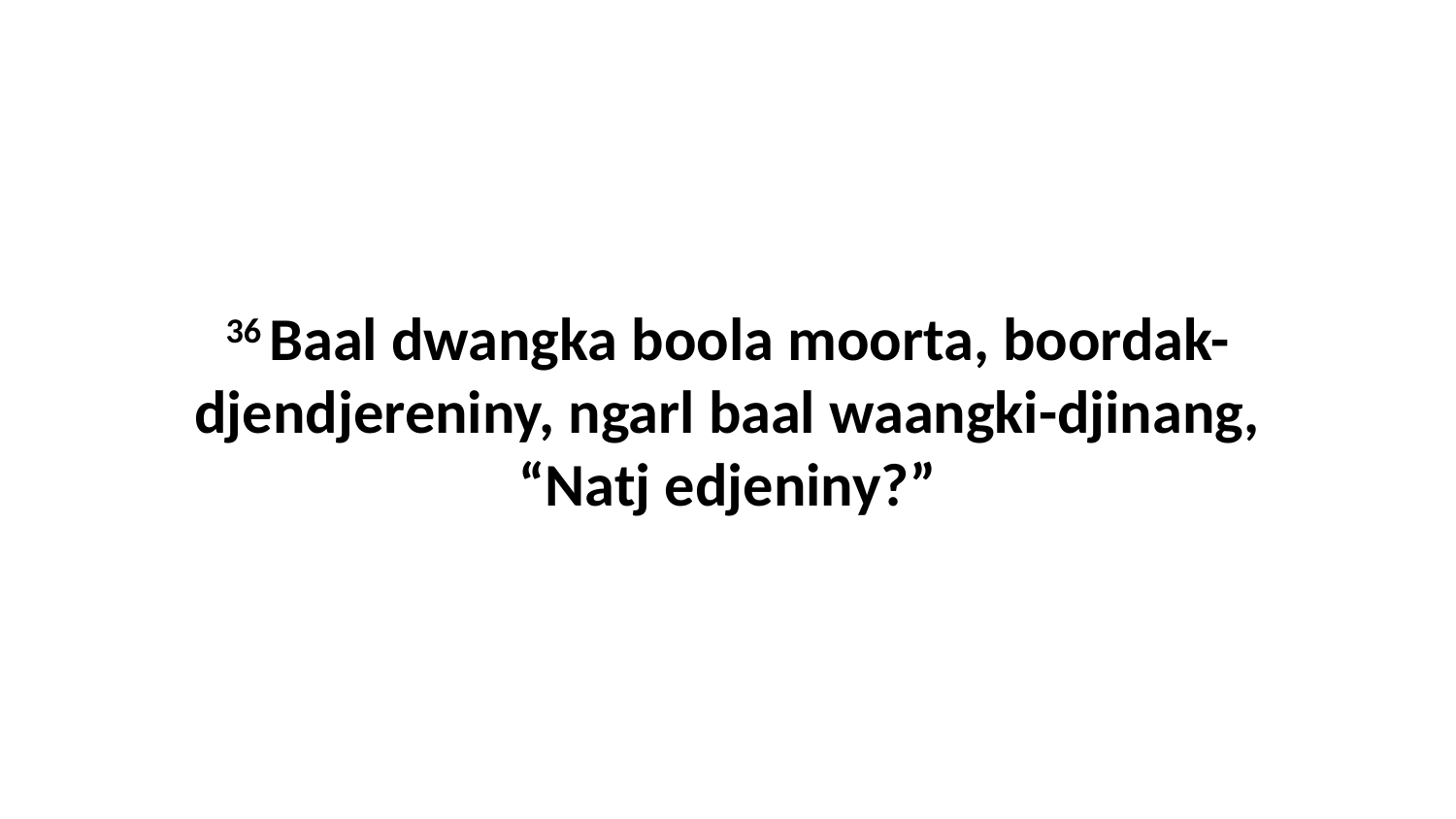

36 Baal dwangka boola moorta, boordak-djendjereniny, ngarl baal waangki-djinang, “Natj edjeniny?”